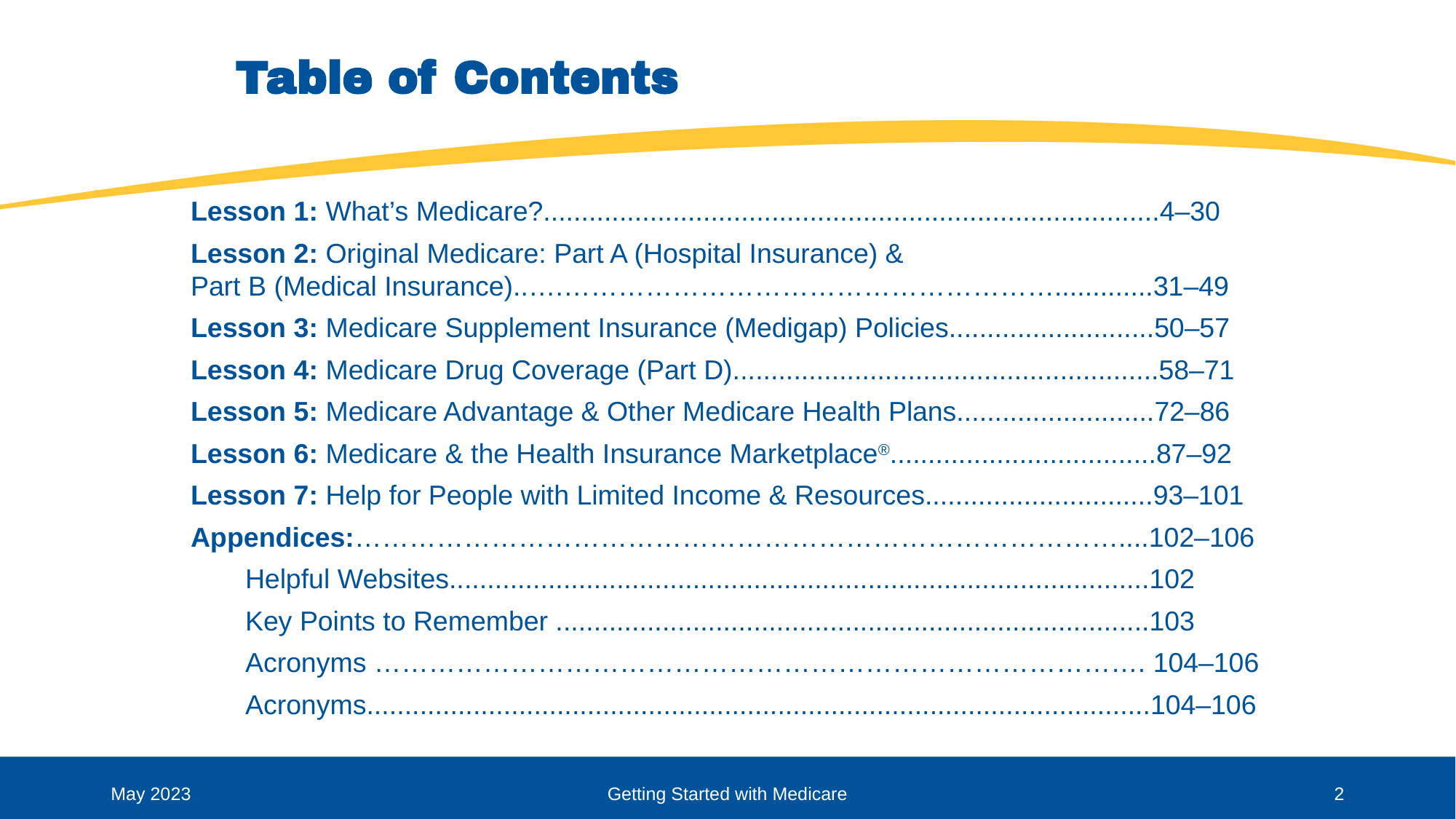

# Table of Contents
Lesson 1: What’s Medicare?.................................................................................4–30
Lesson 2: Original Medicare: Part A (Hospital Insurance) &
Part B (Medical Insurance)..….……………………………………………….............31–49
Lesson 3: Medicare Supplement Insurance (Medigap) Policies...........................50–57
Lesson 4: Medicare Drug Coverage (Part D)........................................................58–71
Lesson 5: Medicare Advantage & Other Medicare Health Plans..........................72–86
Lesson 6: Medicare & the Health Insurance Marketplace®...................................87–92
Lesson 7: Help for People with Limited Income & Resources..............................93–101
Appendices:…………………………………………………………………………....102–106
Helpful Websites............................................................................................102
Key Points to Remember ..............................................................................103
Acronyms …………………………………………………………………………. 104–106
Acronyms.......................................................................................................104–106
May 2023
Getting Started with Medicare
2